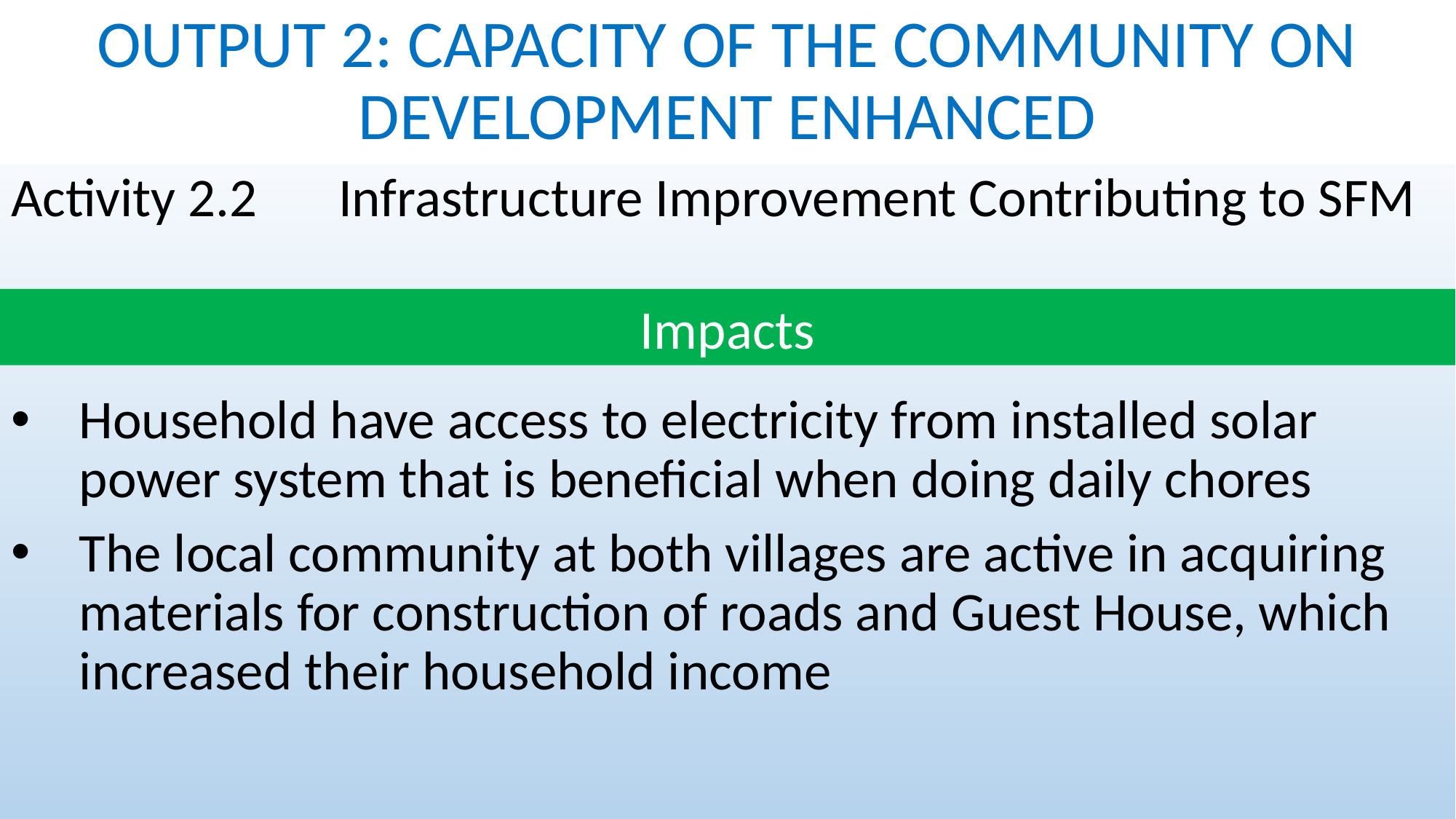

# OUTPUT 2: CAPACITY OF THE COMMUNITY ON DEVELOPMENT ENHANCED
Activity 2.2 	Infrastructure Improvement Contributing to SFM

Household have access to electricity from installed solar power system that is beneficial when doing daily chores
The local community at both villages are active in acquiring materials for construction of roads and Guest House, which increased their household income
Impacts